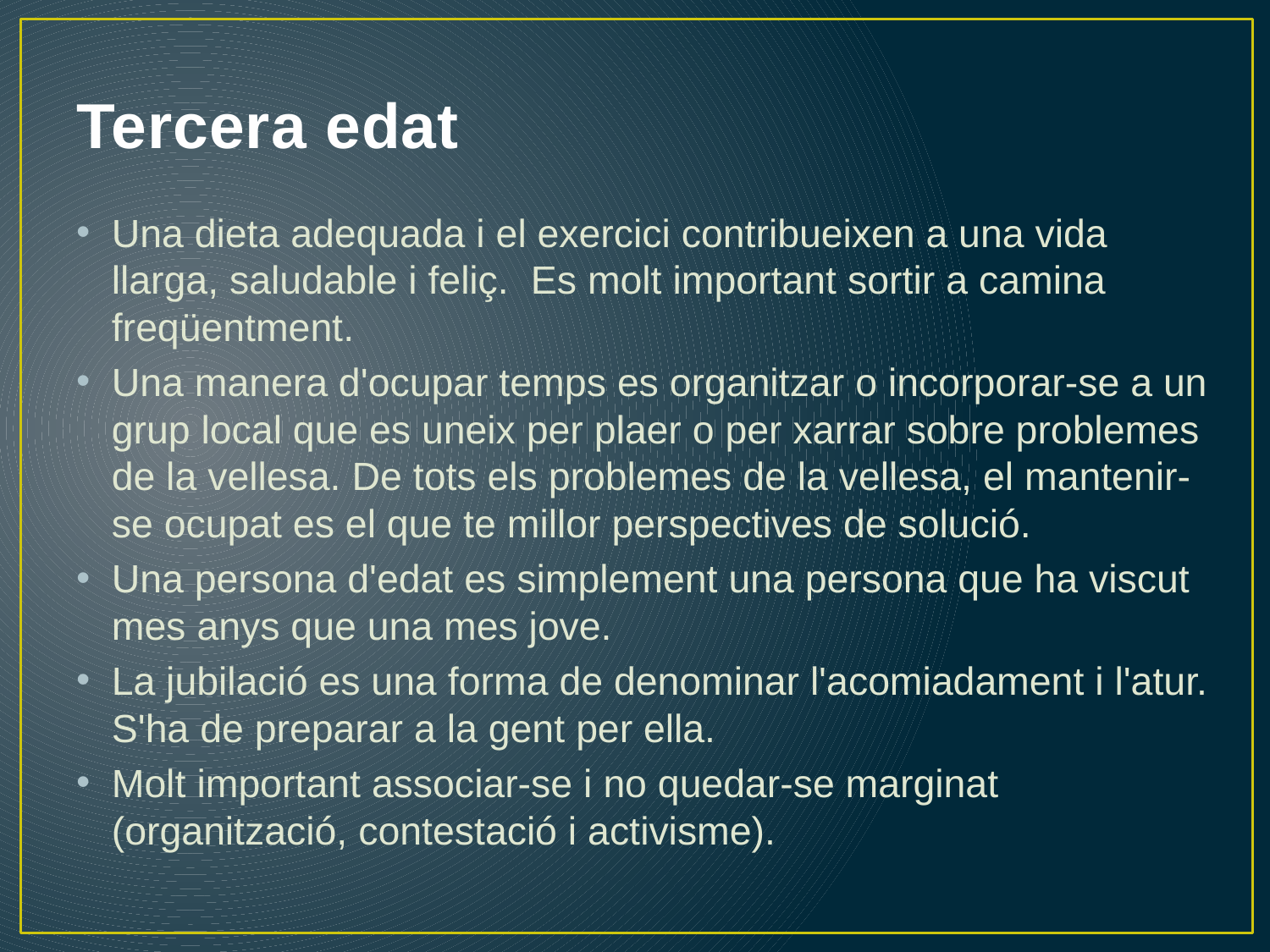

# Tercera edat
Una dieta adequada i el exercici contribueixen a una vida llarga, saludable i feliç.  Es molt important sortir a camina freqüentment.
Una manera d'ocupar temps es organitzar o incorporar-se a un grup local que es uneix per plaer o per xarrar sobre problemes de la vellesa. De tots els problemes de la vellesa, el mantenir-se ocupat es el que te millor perspectives de solució.
Una persona d'edat es simplement una persona que ha viscut mes anys que una mes jove.
La jubilació es una forma de denominar l'acomiadament i l'atur. S'ha de preparar a la gent per ella.
Molt important associar-se i no quedar-se marginat (organització, contestació i activisme).